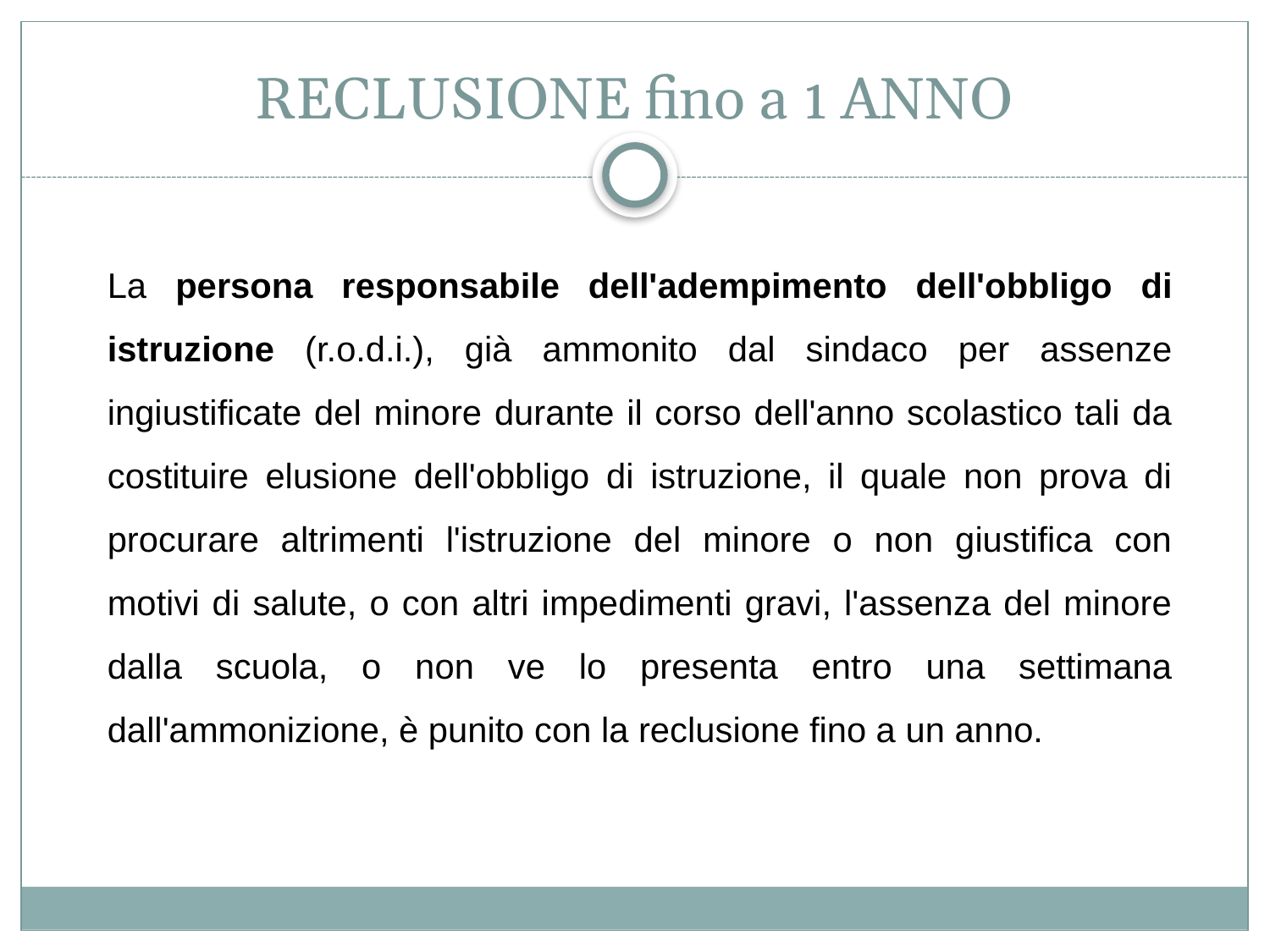

# RECLUSIONE fino a 1 ANNO
La persona responsabile dell'adempimento dell'obbligo di istruzione (r.o.d.i.), già ammonito dal sindaco per assenze ingiustificate del minore durante il corso dell'anno scolastico tali da costituire elusione dell'obbligo di istruzione, il quale non prova di procurare altrimenti l'istruzione del minore o non giustifica con motivi di salute, o con altri impedimenti gravi, l'assenza del minore dalla scuola, o non ve lo presenta entro una settimana dall'ammonizione, è punito con la reclusione fino a un anno.